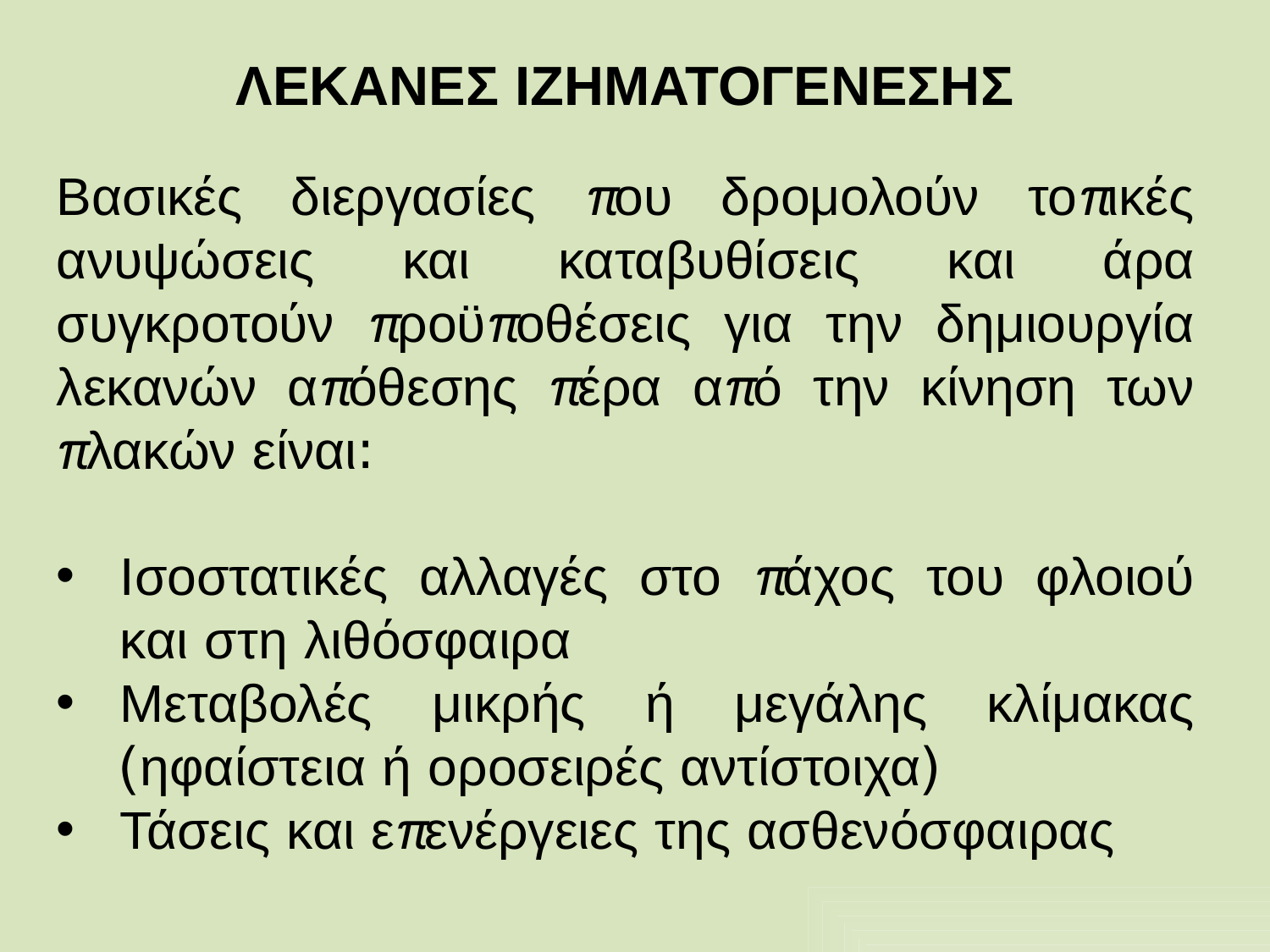

# ΛΕΚΑΝΕΣ ΙΖΗΜΑΤΟΓΕΝΕΣΗΣ
Βασικές διεργασίες που δρομολούν τοπικές ανυψώσεις και καταβυθίσεις και άρα συγκροτούν προϋποθέσεις για την δημιουργία λεκανών απόθεσης πέρα από την κίνηση των πλακών είναι:

Ισοστατικές αλλαγές στο πάχος του φλοιού και στη λιθόσφαιρα
Μεταβολές μικρής ή μεγάλης κλίμακας (ηφαίστεια ή οροσειρές αντίστοιχα)
Τάσεις και επενέργειες της ασθενόσφαιρας